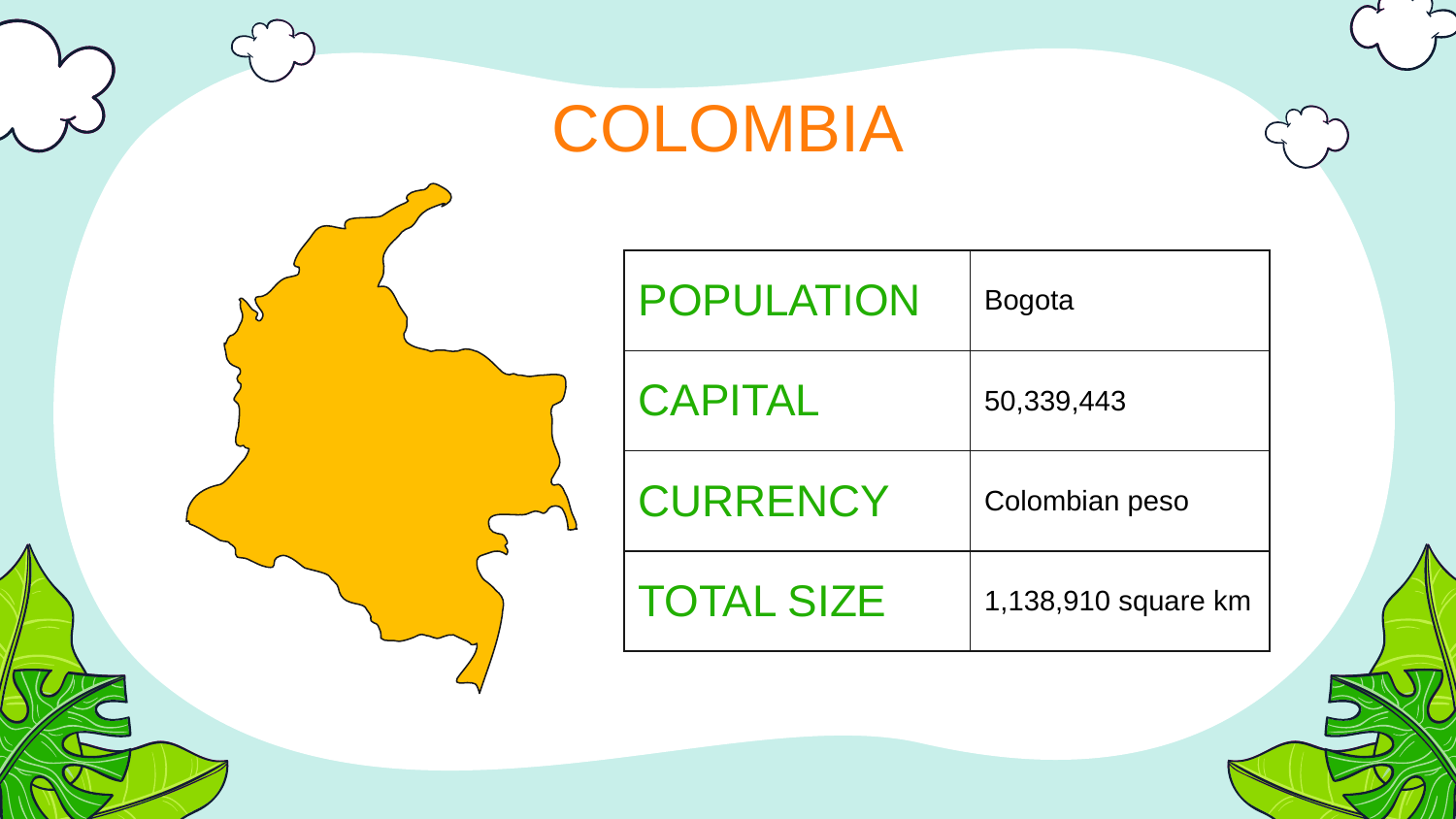

# COLOMBIA

| POPULATION | Bogota |
| --- | --- |
| CAPITAL | 50,339,443 |
| CURRENCY | Colombian peso |
| TOTAL SIZE | 1,138,910 square km |